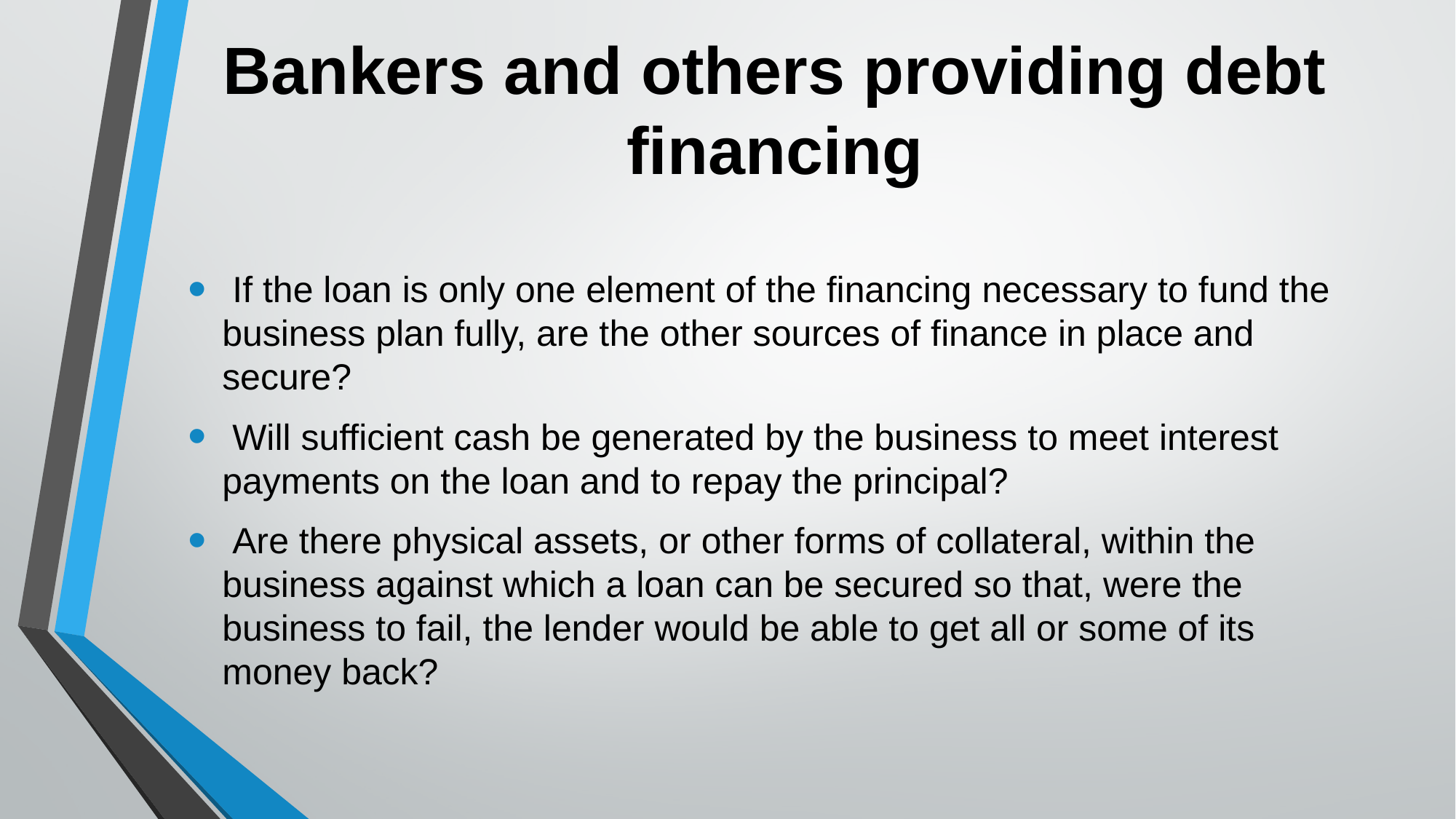

# Bankers and others providing debt financing
 If the loan is only one element of the financing necessary to fund the business plan fully, are the other sources of finance in place and secure?
 Will sufficient cash be generated by the business to meet interest payments on the loan and to repay the principal?
 Are there physical assets, or other forms of collateral, within the business against which a loan can be secured so that, were the business to fail, the lender would be able to get all or some of its money back?